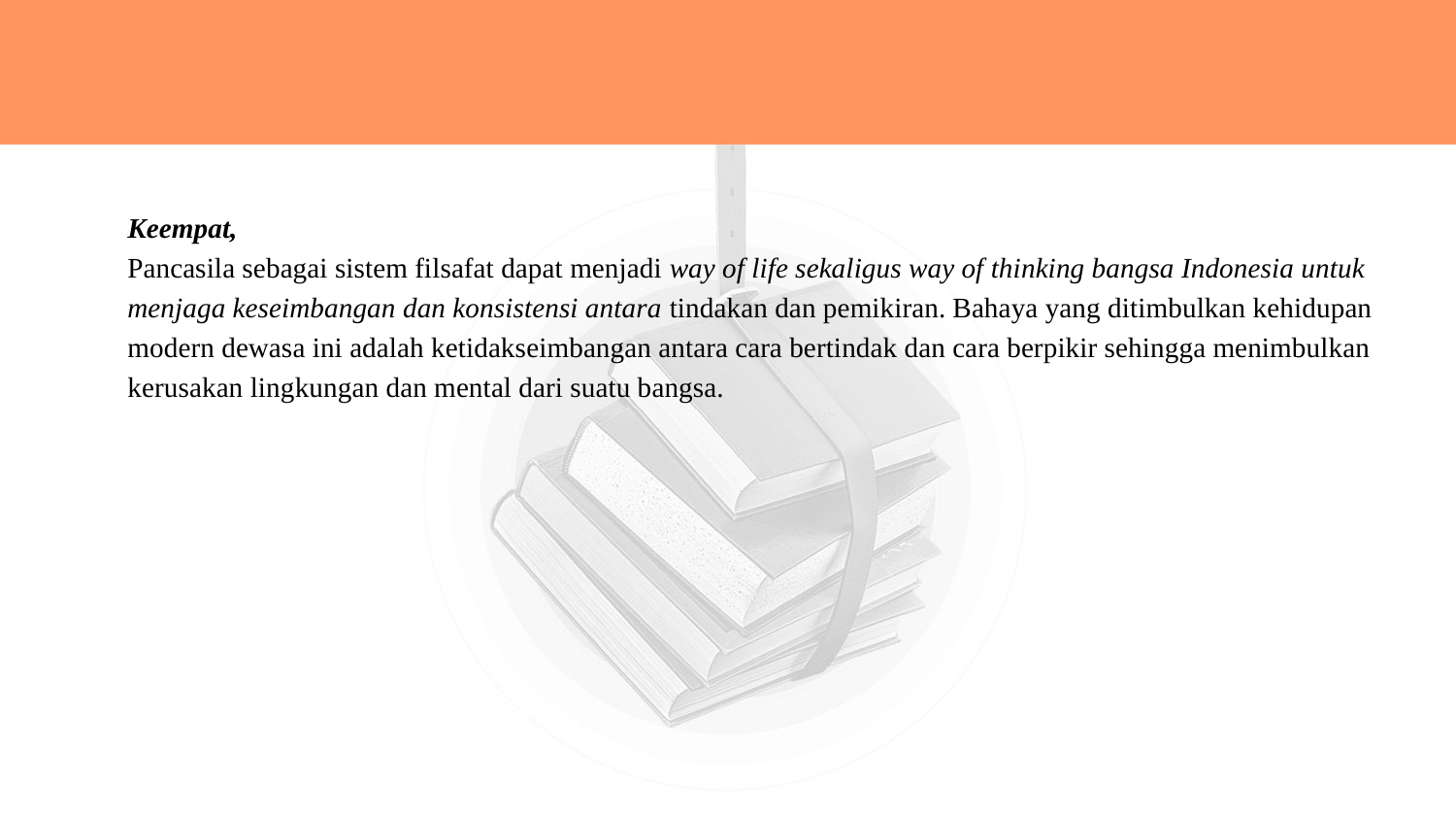

#
Keempat,
Pancasila sebagai sistem filsafat dapat menjadi way of life sekaligus way of thinking bangsa Indonesia untuk
menjaga keseimbangan dan konsistensi antara tindakan dan pemikiran. Bahaya yang ditimbulkan kehidupan
modern dewasa ini adalah ketidakseimbangan antara cara bertindak dan cara berpikir sehingga menimbulkan
kerusakan lingkungan dan mental dari suatu bangsa.